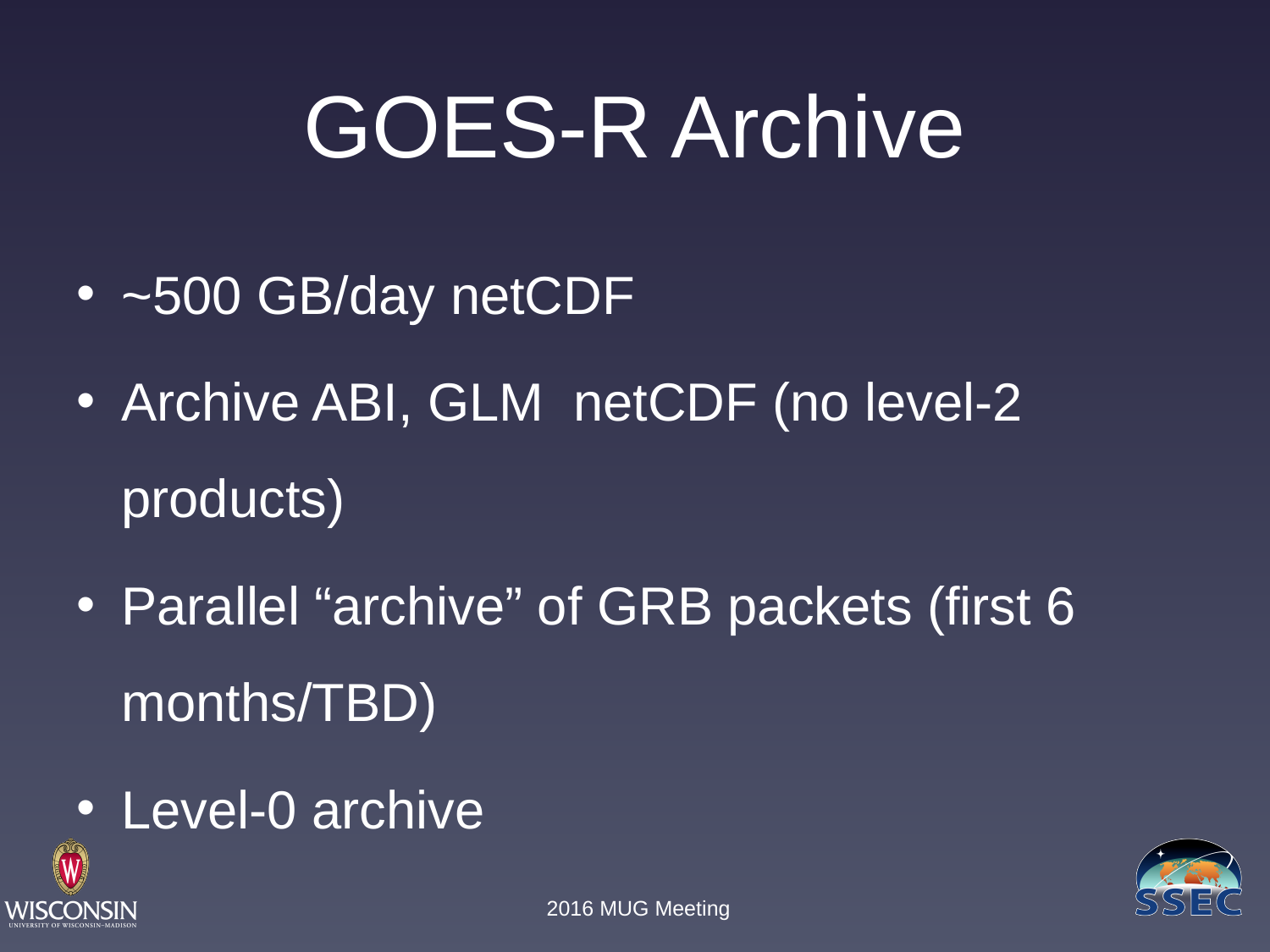

# GOES-R Archive
~500 GB/day netCDF
Archive ABI, GLM  netCDF (no level-2 products)
Parallel “archive” of GRB packets (first 6 months/TBD)
Level-0 archive

2016 MUG Meeting